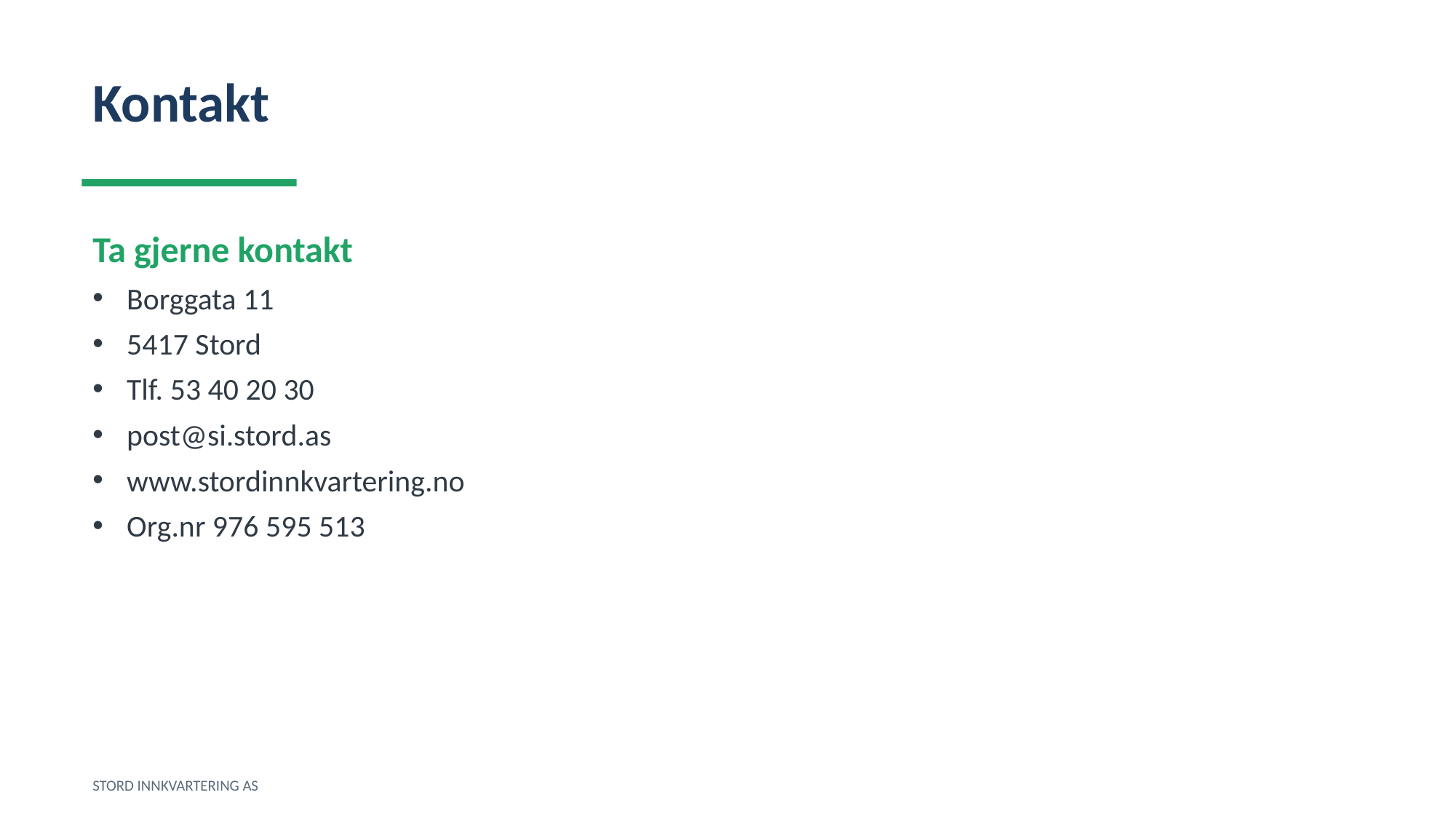

Kontakt

Ta gjerne kontakt
Borggata 11
5417 Stord
Tlf. 53 40 20 30
post@si.stord.as
www.stordinnkvartering.no
Org.nr 976 595 513
STORD INNKVARTERING AS